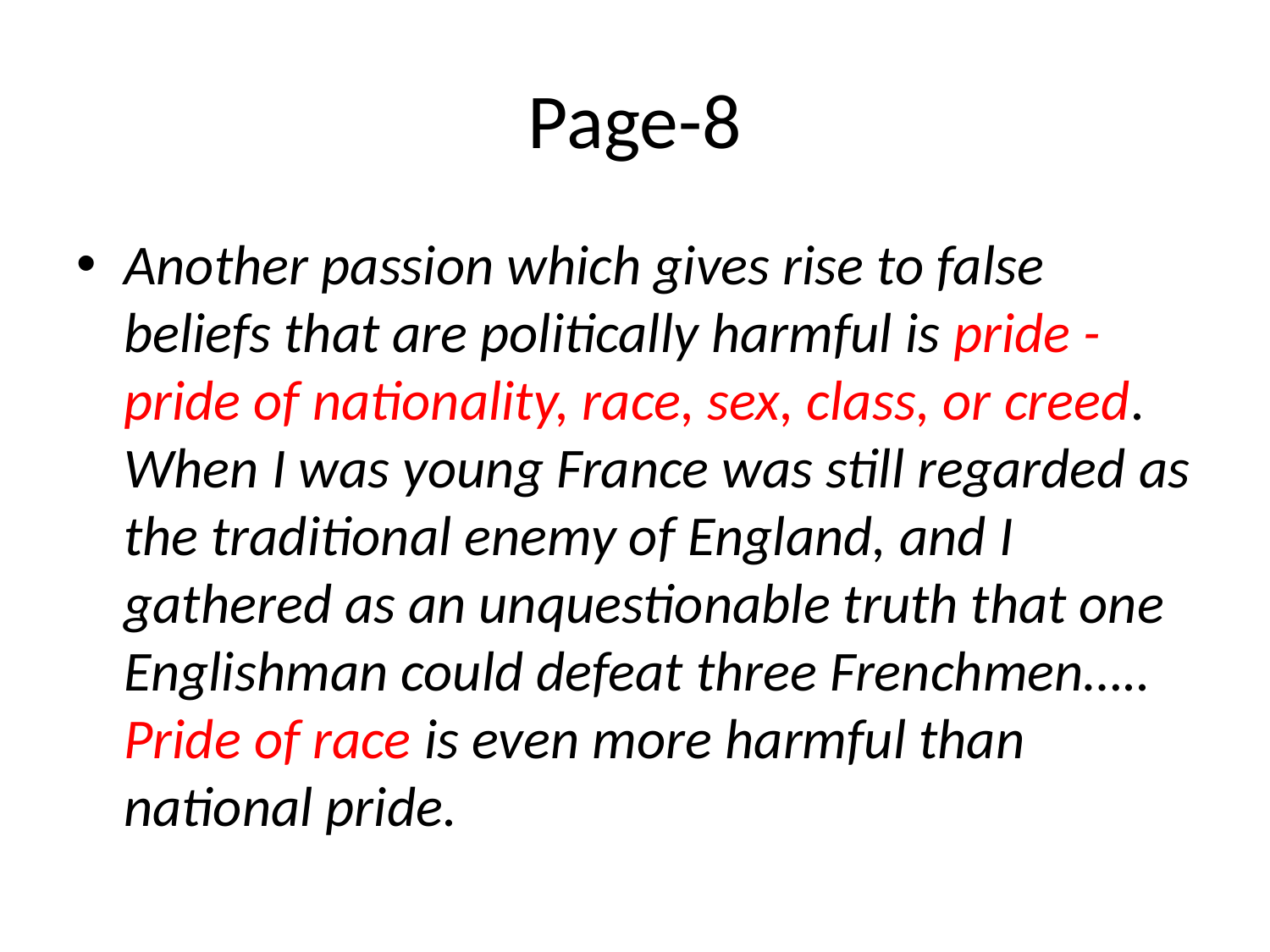

# Page-8
Another passion which gives rise to false beliefs that are politically harmful is pride - pride of nationality, race, sex, class, or creed. When I was young France was still regarded as the traditional enemy of England, and I gathered as an unquestionable truth that one Englishman could defeat three Frenchmen….. Pride of race is even more harmful than national pride.